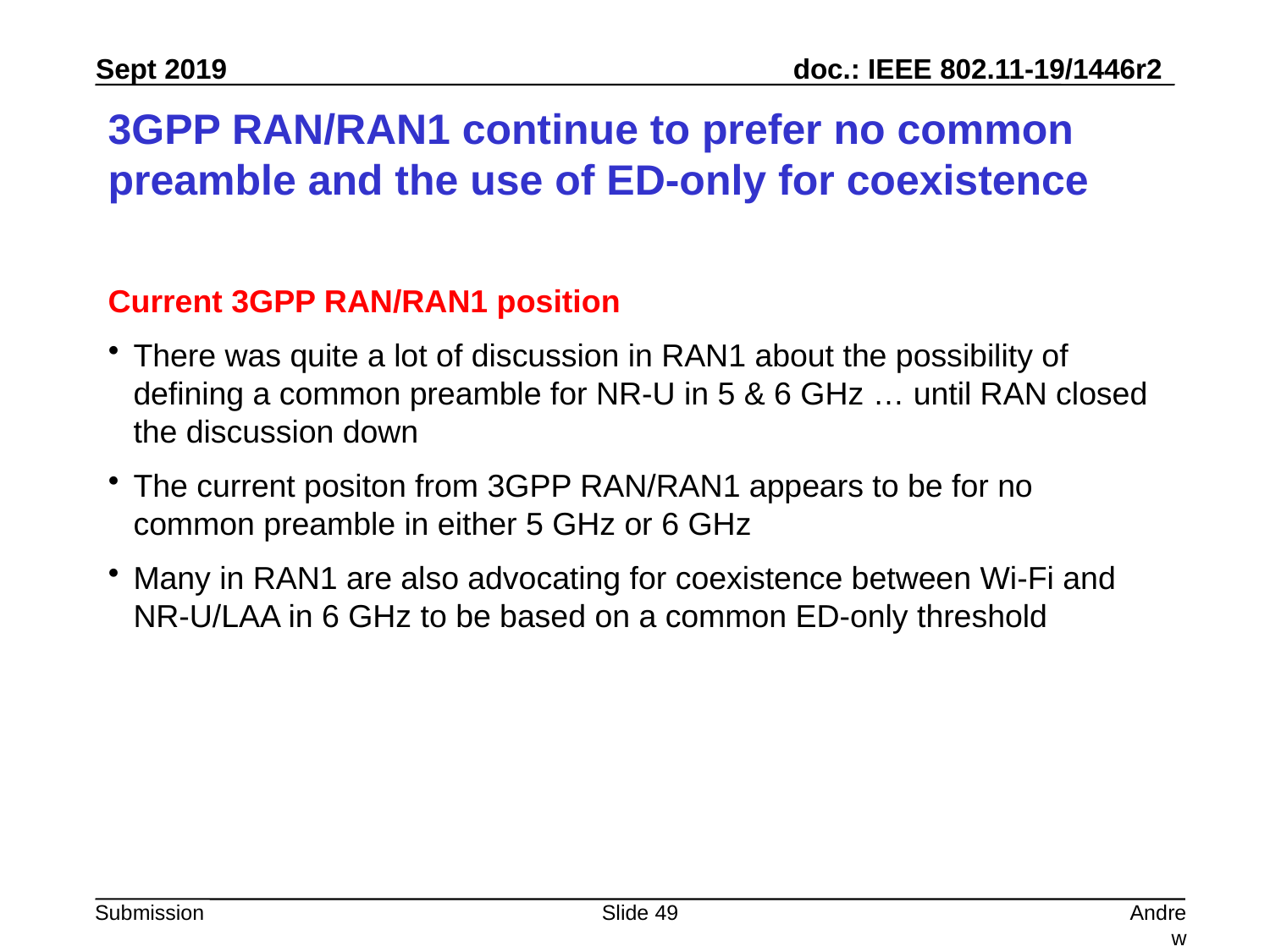

# 3GPP RAN/RAN1 continue to prefer no common preamble and the use of ED-only for coexistence
Current 3GPP RAN/RAN1 position
There was quite a lot of discussion in RAN1 about the possibility of defining a common preamble for NR-U in 5 & 6 GHz … until RAN closed the discussion down
The current positon from 3GPP RAN/RAN1 appears to be for no common preamble in either 5 GHz or 6 GHz
Many in RAN1 are also advocating for coexistence between Wi-Fi and NR-U/LAA in 6 GHz to be based on a common ED-only threshold
Slide 49
Andrew Myles, Cisco